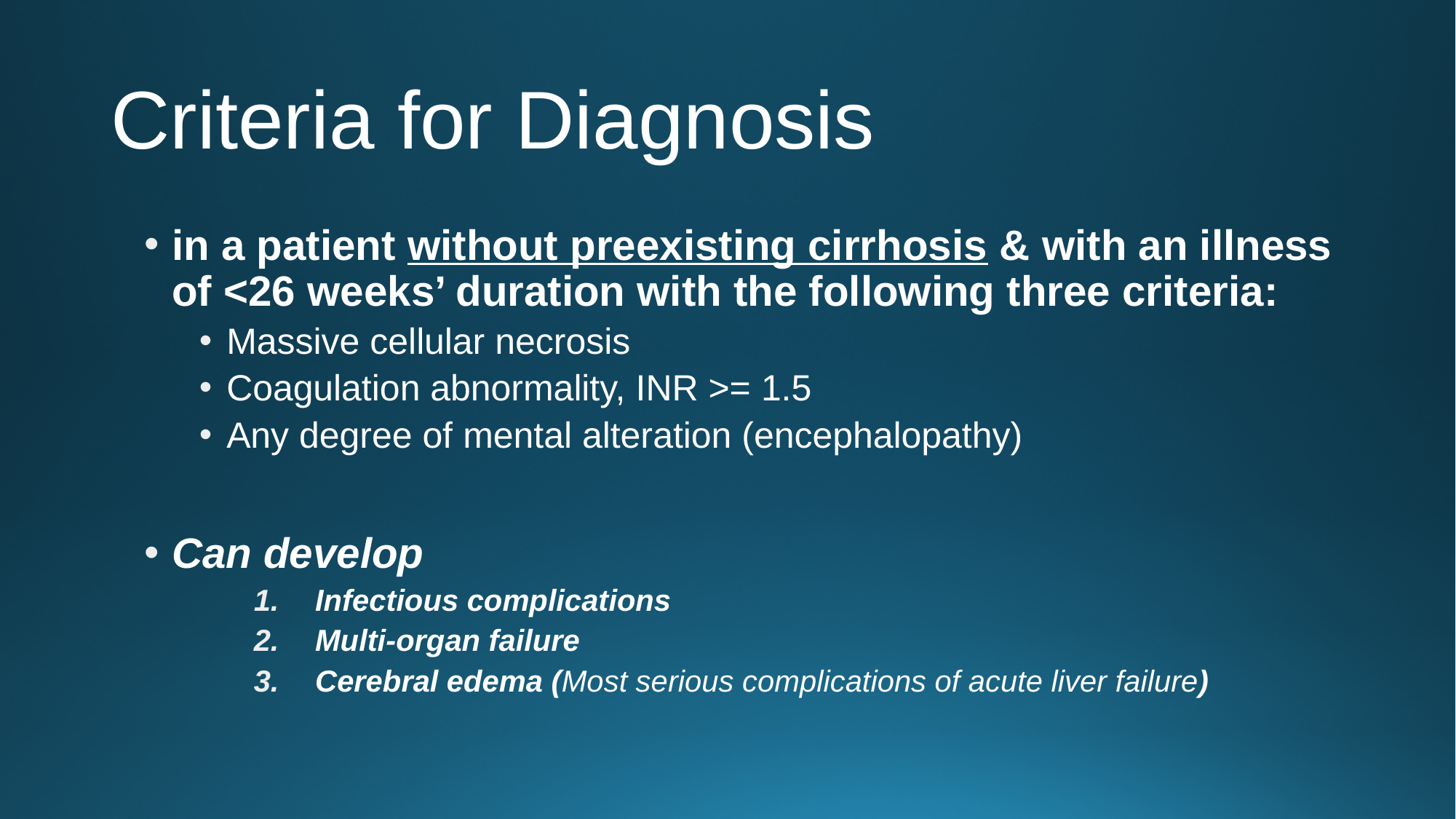

# Criteria for Diagnosis
in a patient without preexisting cirrhosis & with an illness of <26 weeks’ duration with the following three criteria:
Massive cellular necrosis
Coagulation abnormality, INR >= 1.5
Any degree of mental alteration (encephalopathy)

Can develop
Infectious complications
Multi-organ failure
Cerebral edema (Most serious complications of acute liver failure)